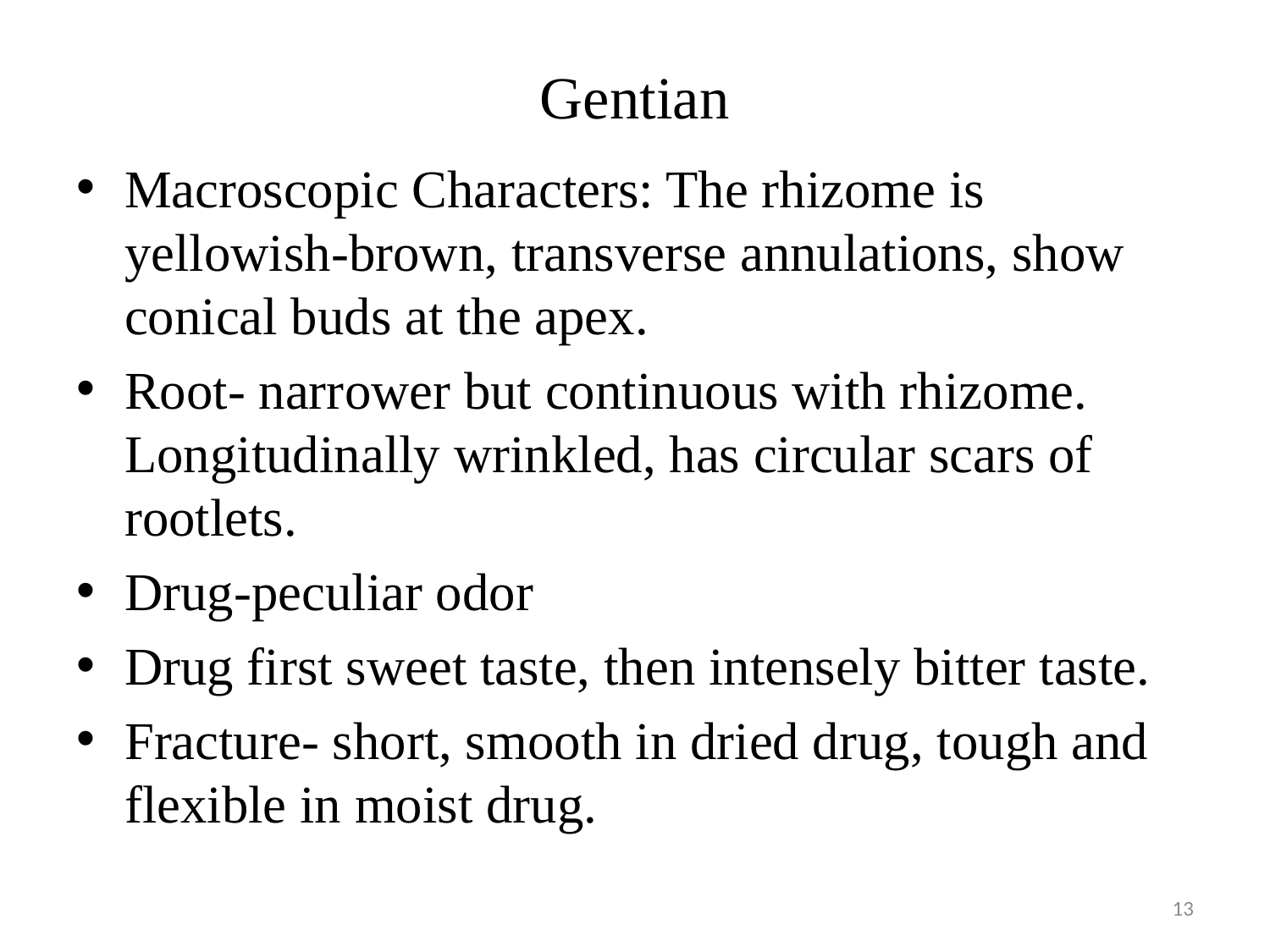

# Gentian
Macroscopic Characters: The rhizome is yellowish-brown, transverse annulations, show conical buds at the apex.
Root- narrower but continuous with rhizome. Longitudinally wrinkled, has circular scars of rootlets.
Drug-peculiar odor
Drug first sweet taste, then intensely bitter taste.
Fracture- short, smooth in dried drug, tough and flexible in moist drug.
13